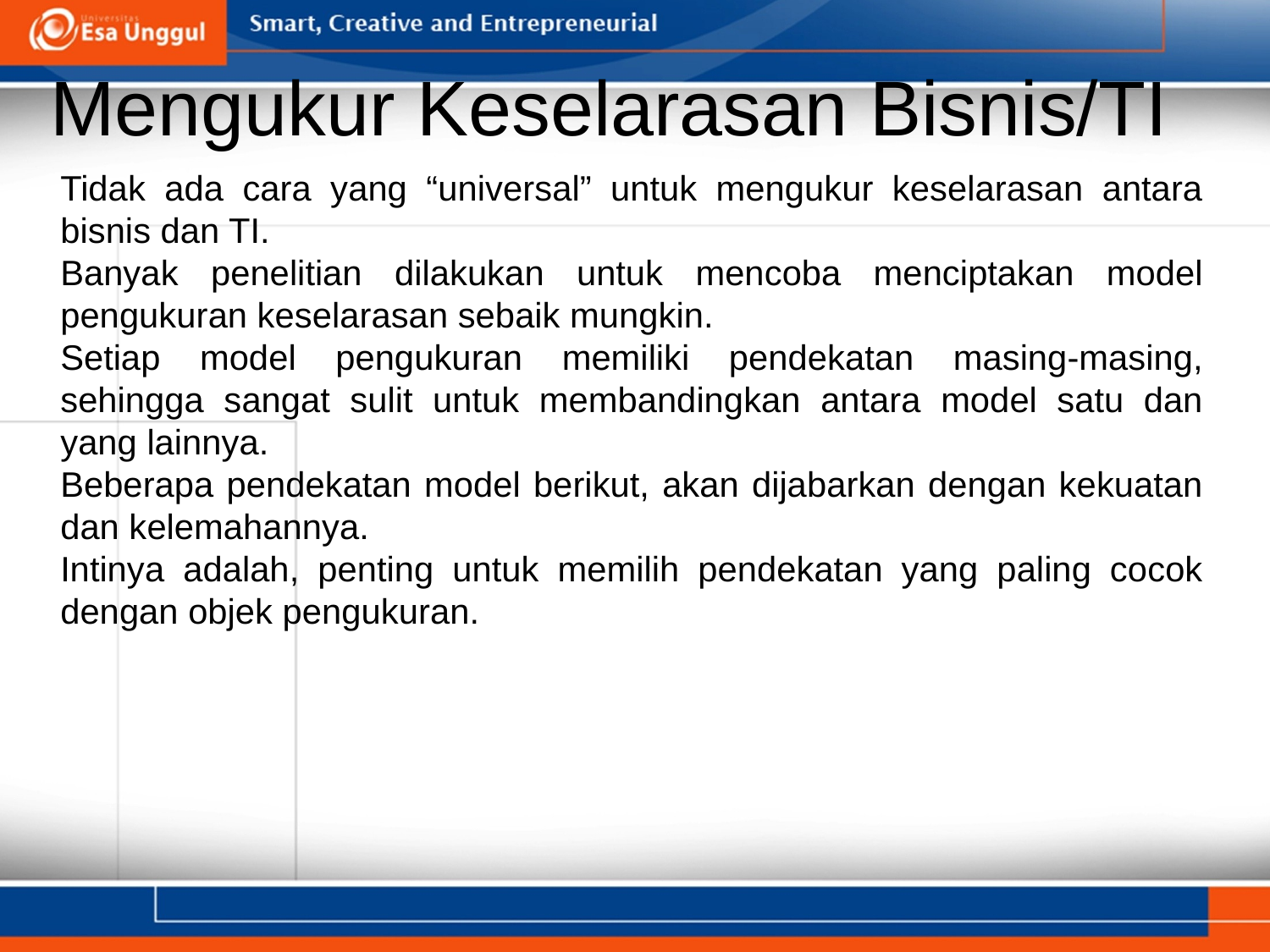

# Mengukur Keselarasan Bisnis/TI
Tidak ada cara yang “universal” untuk mengukur keselarasan antara bisnis dan TI.
Banyak penelitian dilakukan untuk mencoba menciptakan model pengukuran keselarasan sebaik mungkin.
Setiap model pengukuran memiliki pendekatan masing-masing, sehingga sangat sulit untuk membandingkan antara model satu dan yang lainnya.
Beberapa pendekatan model berikut, akan dijabarkan dengan kekuatan dan kelemahannya.
Intinya adalah, penting untuk memilih pendekatan yang paling cocok dengan objek pengukuran.